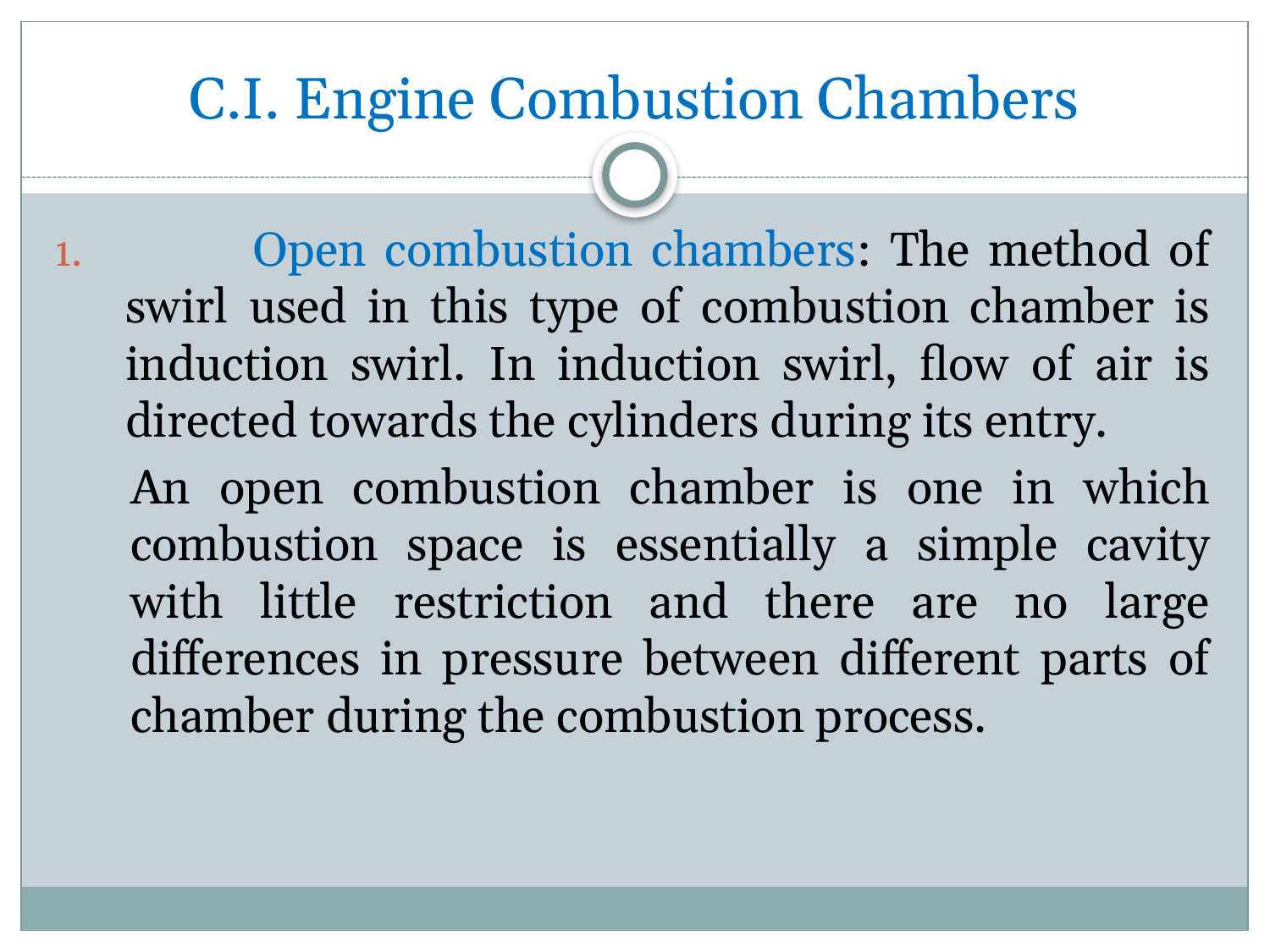

# C.I. Engine Combustion Chambers
	Open combustion chambers: The method of swirl used in this type of combustion chamber is induction swirl. In induction swirl, flow of air is directed towards the cylinders during its entry.
An open combustion chamber is one in which combustion space is essentially a simple cavity with little restriction and there are no large differences in pressure between different parts of chamber during the combustion process.